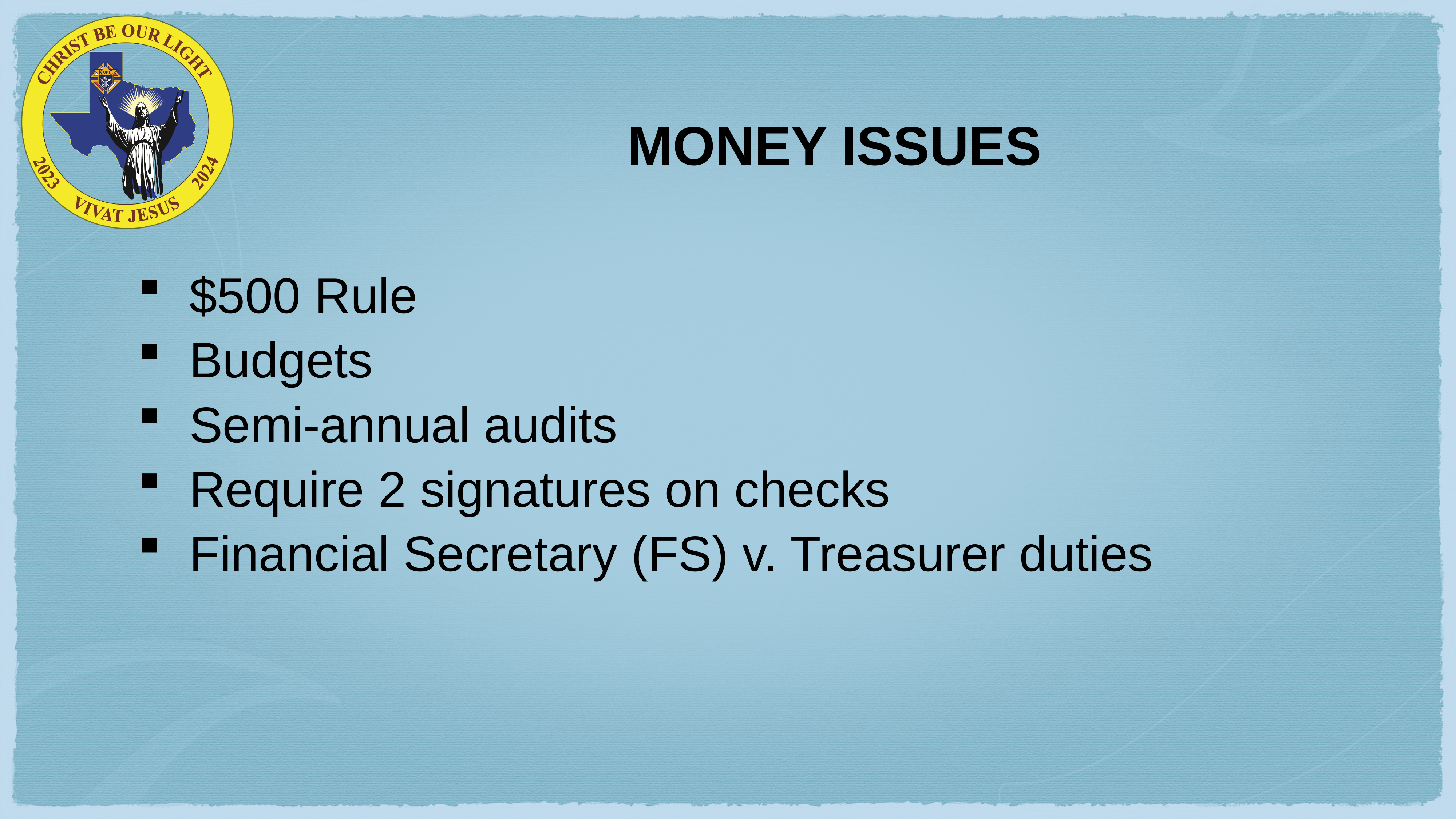

# MONEY ISSUES
$500 Rule
Budgets
Semi-annual audits
Require 2 signatures on checks
Financial Secretary (FS) v. Treasurer duties